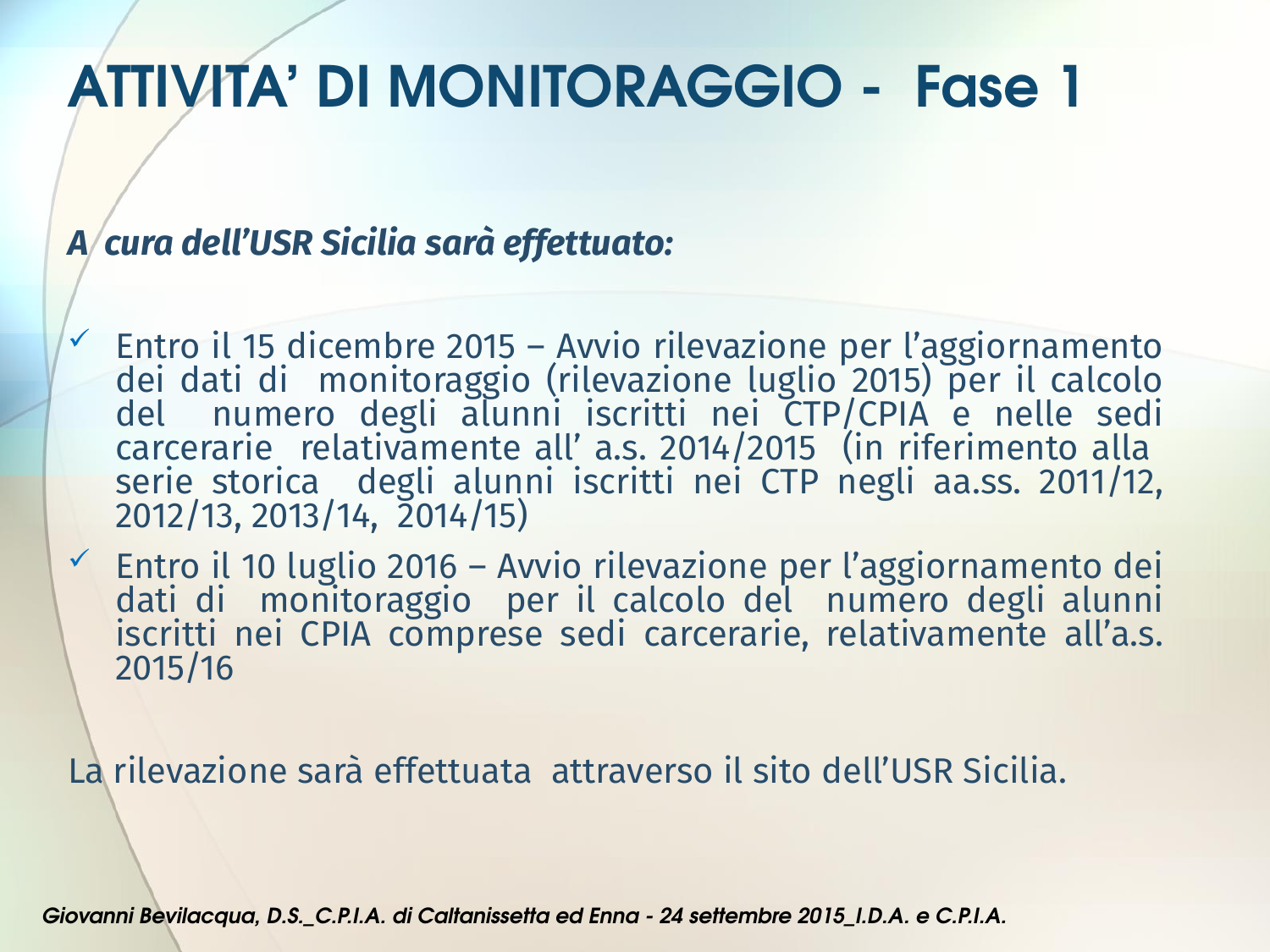

# ATTIVITA’ DI MONITORAGGIO -  Fase 1

A  cura dell’USR Sicilia sarà effettuato:

Entro il 15 dicembre 2015 – Avvio rilevazione per l’aggiornamento dei dati di  monitoraggio (rilevazione luglio 2015) per il calcolo del  numero degli alunni iscritti nei CTP/CPIA e nelle sedi carcerarie  relativamente all’ a.s. 2014/2015  (in riferimento alla  serie storica  degli alunni iscritti nei CTP negli aa.ss. 2011/12, 2012/13, 2013/14,  2014/15)
Entro il 10 luglio 2016 – Avvio rilevazione per l’aggiornamento dei dati di  monitoraggio  per il calcolo del  numero degli alunni iscritti nei CPIA comprese sedi carcerarie, relativamente all’a.s. 2015/16

La rilevazione sarà effettuata  attraverso il sito dell’USR Sicilia.

Giovanni Bevilacqua, D.S._C.P.I.A. di Caltanissetta ed Enna - 24 settembre 2015_I.D.A. e C.P.I.A.